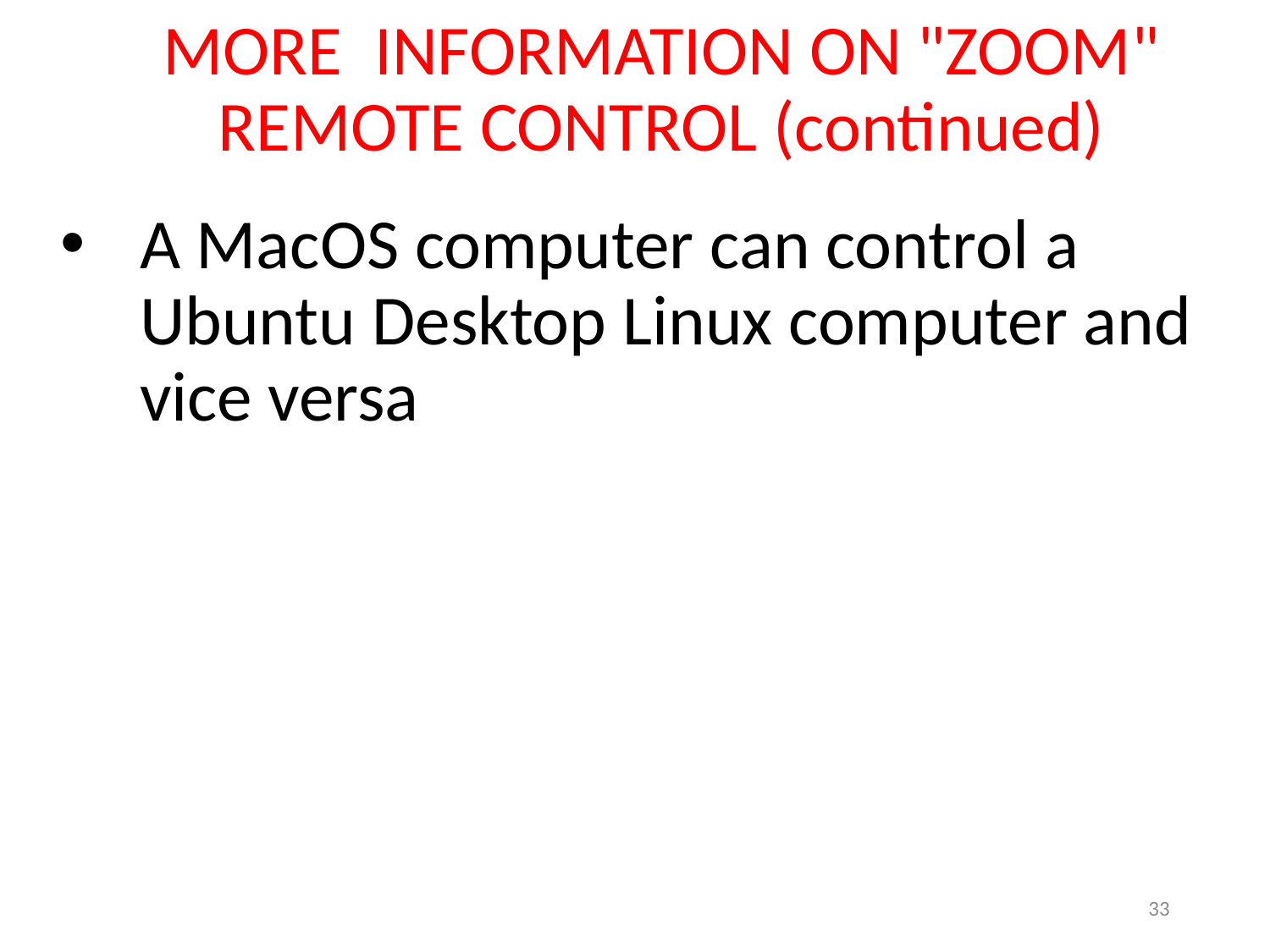

MORE  INFORMATION ON "ZOOM" REMOTE CONTROL (continued)
A MacOS computer can control a Ubuntu Desktop Linux computer and vice versa

33
33